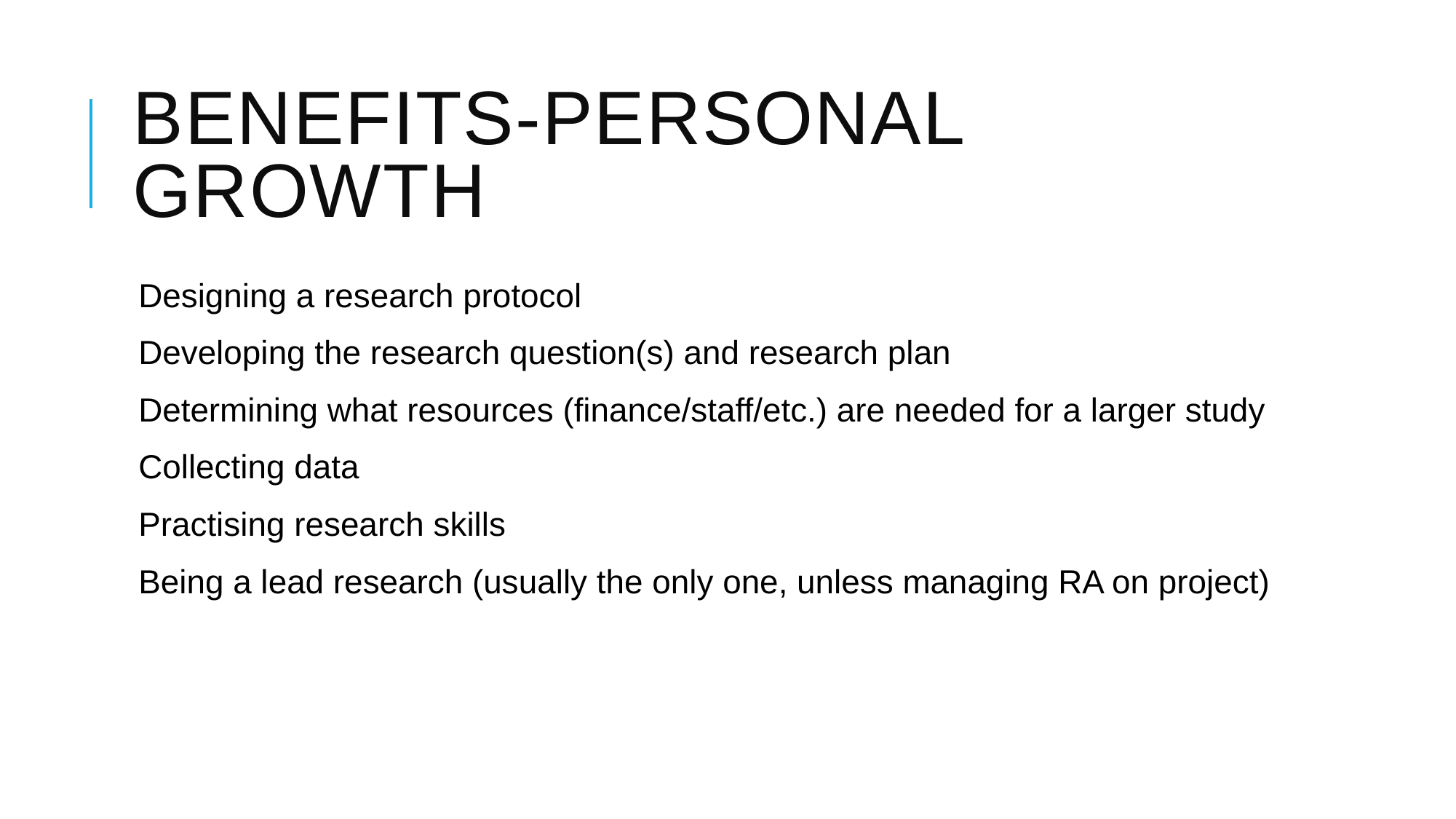

# Benefits-personal growth
Designing a research protocol
Developing the research question(s) and research plan
Determining what resources (finance/staff/etc.) are needed for a larger study
Collecting data
Practising research skills
Being a lead research (usually the only one, unless managing RA on project)